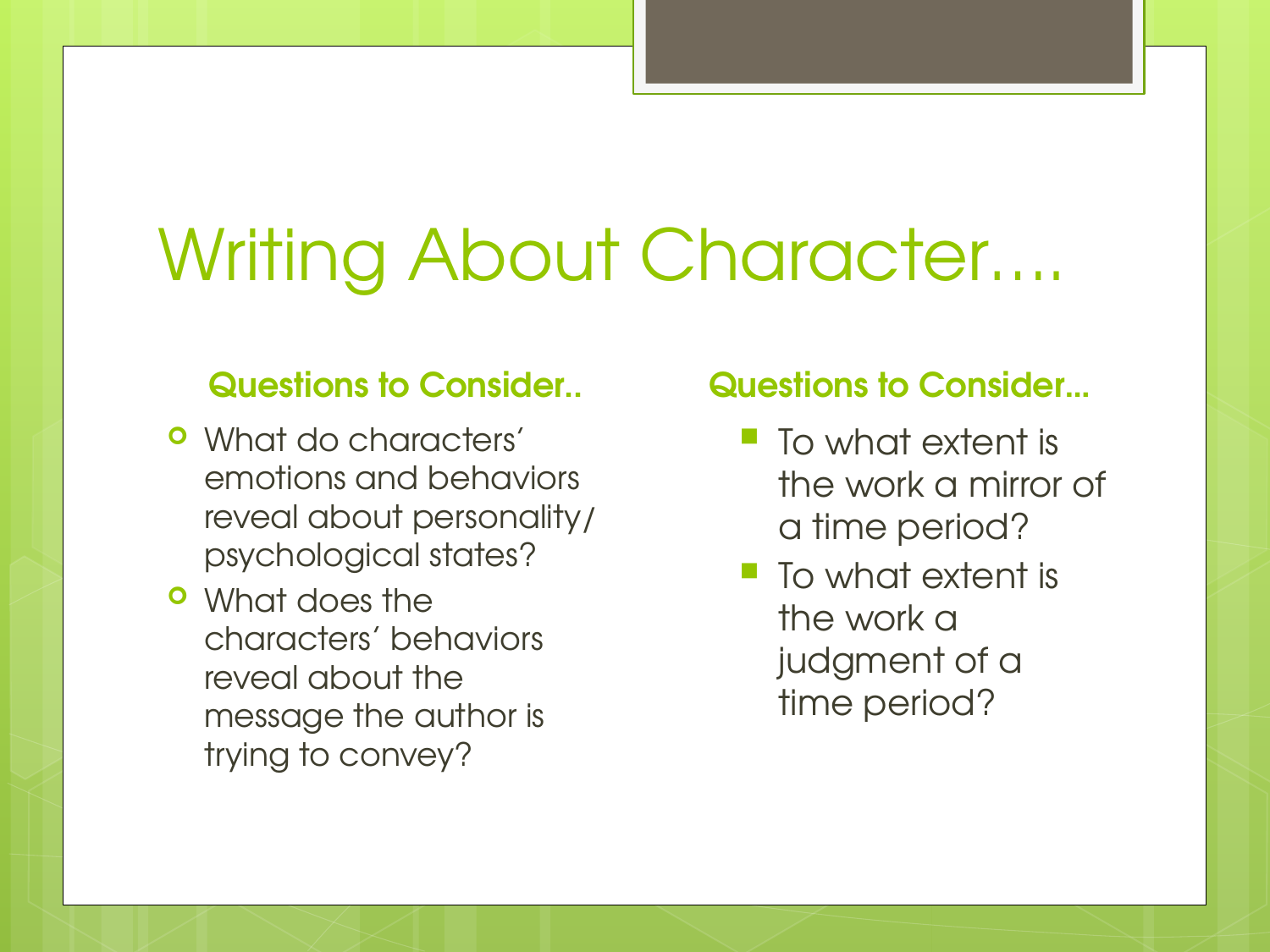

# Writing About Character….
Questions to Consider..
Questions to Consider…
What do characters’ emotions and behaviors reveal about personality/ psychological states?
What does the characters’ behaviors reveal about the message the author is trying to convey?

To what extent is the work a mirror of a time period?
To what extent is the work a judgment of a time period?